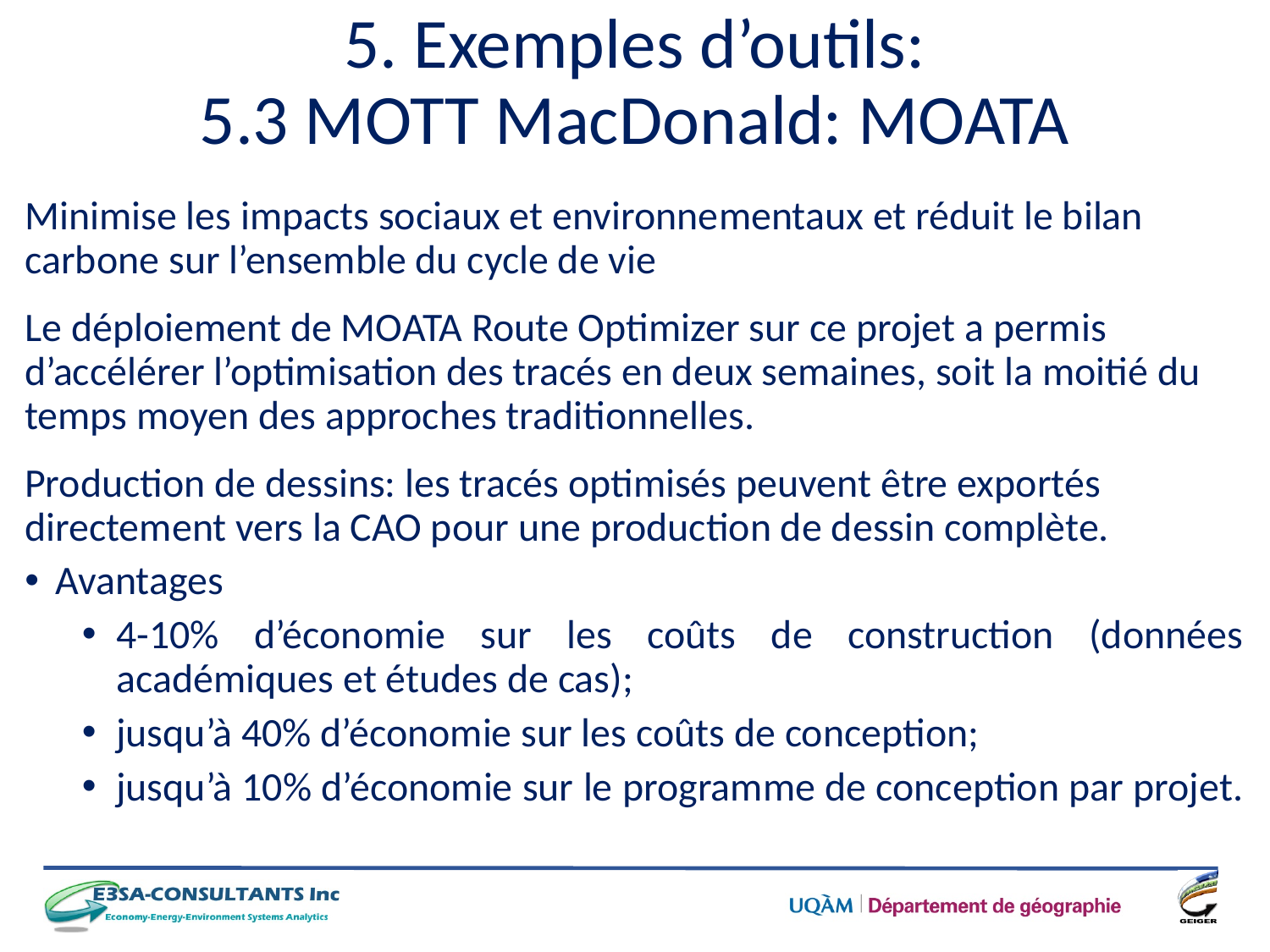

# 5. Exemples d’outils: 5.3 MOTT MacDonald: MOATA
Minimise les impacts sociaux et environnementaux et réduit le bilan carbone sur l’ensemble du cycle de vie
Le déploiement de MOATA Route Optimizer sur ce projet a permis d’accélérer l’optimisation des tracés en deux semaines, soit la moitié du temps moyen des approches traditionnelles.
Production de dessins: les tracés optimisés peuvent être exportés directement vers la CAO pour une production de dessin complète.
Avantages
4-10% d’économie sur les coûts de construction (données académiques et études de cas);
jusqu’à 40% d’économie sur les coûts de conception;
jusqu’à 10% d’économie sur le programme de conception par projet.